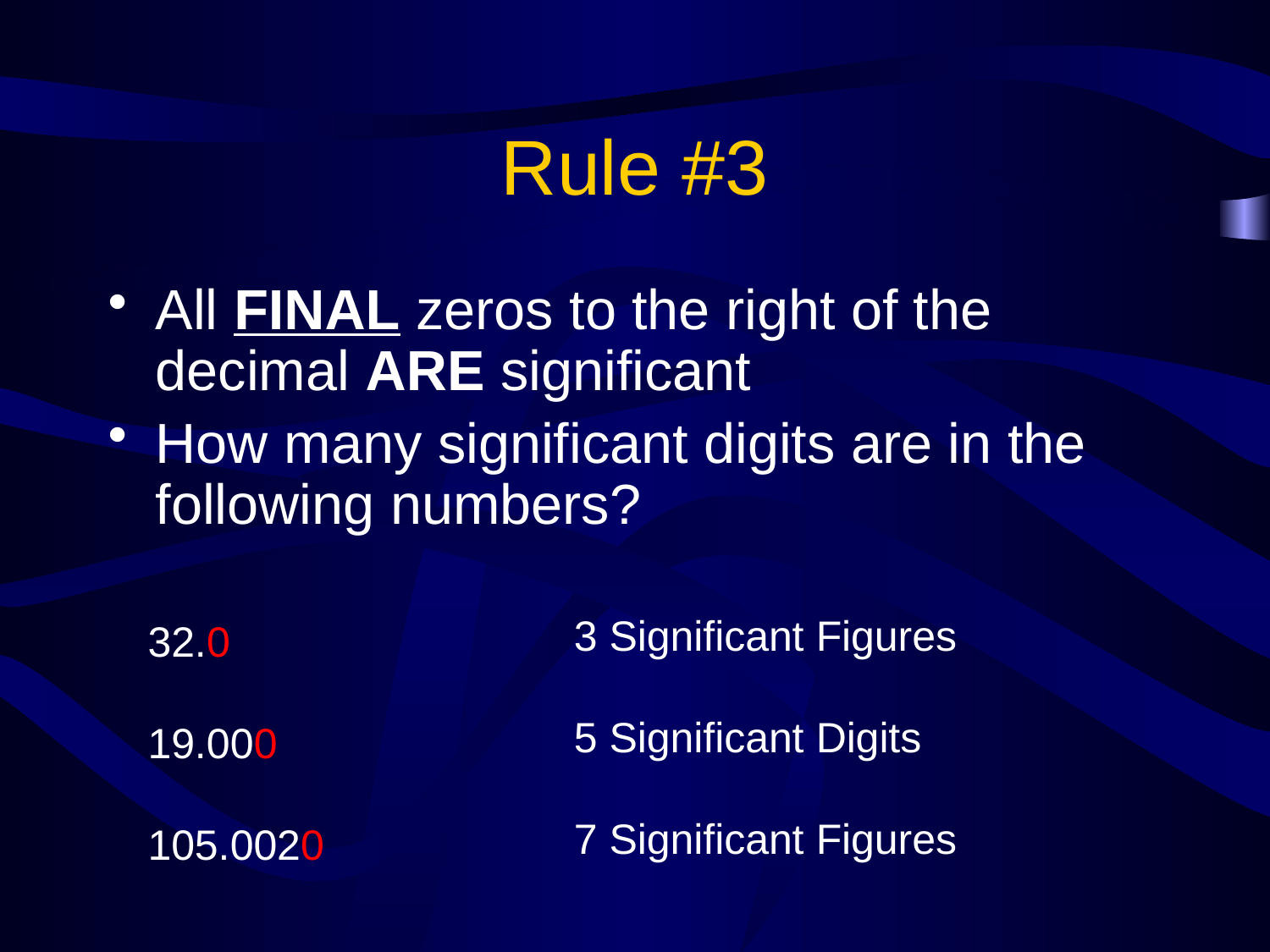

# Rule #3
All FINAL zeros to the right of the decimal ARE significant
How many significant digits are in the following numbers?
3 Significant Figures

5 Significant Digits

7 Significant Figures

32.0

19.000

105.0020